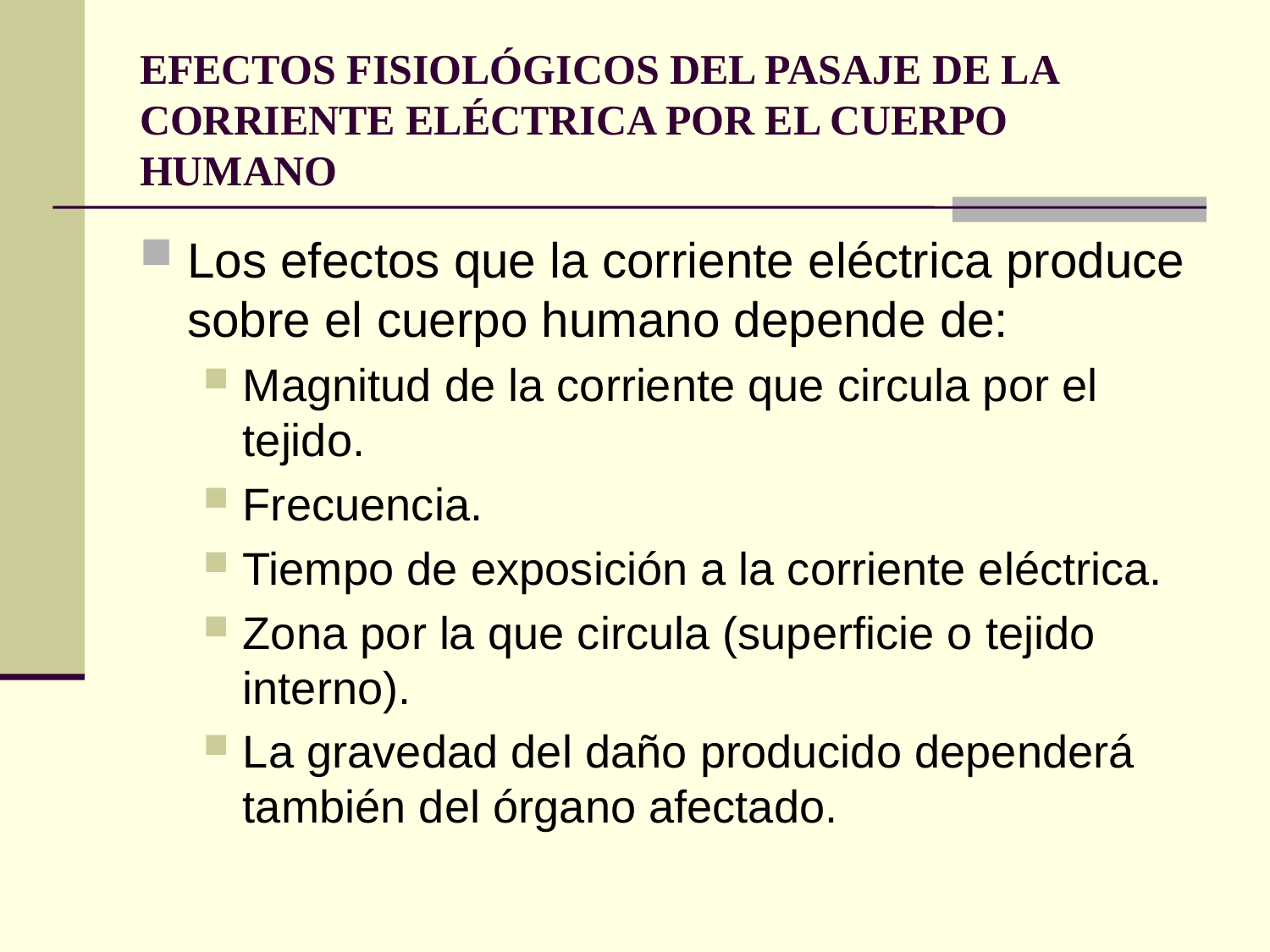

# EFECTOS FISIOLÓGICOS DEL PASAJE DE LA CORRIENTE ELÉCTRICA POR EL CUERPO HUMANO
Los efectos que la corriente eléctrica produce sobre el cuerpo humano depende de:
Magnitud de la corriente que circula por el tejido.
Frecuencia.
Tiempo de exposición a la corriente eléctrica.
Zona por la que circula (superficie o tejido interno).
La gravedad del daño producido dependerá también del órgano afectado.